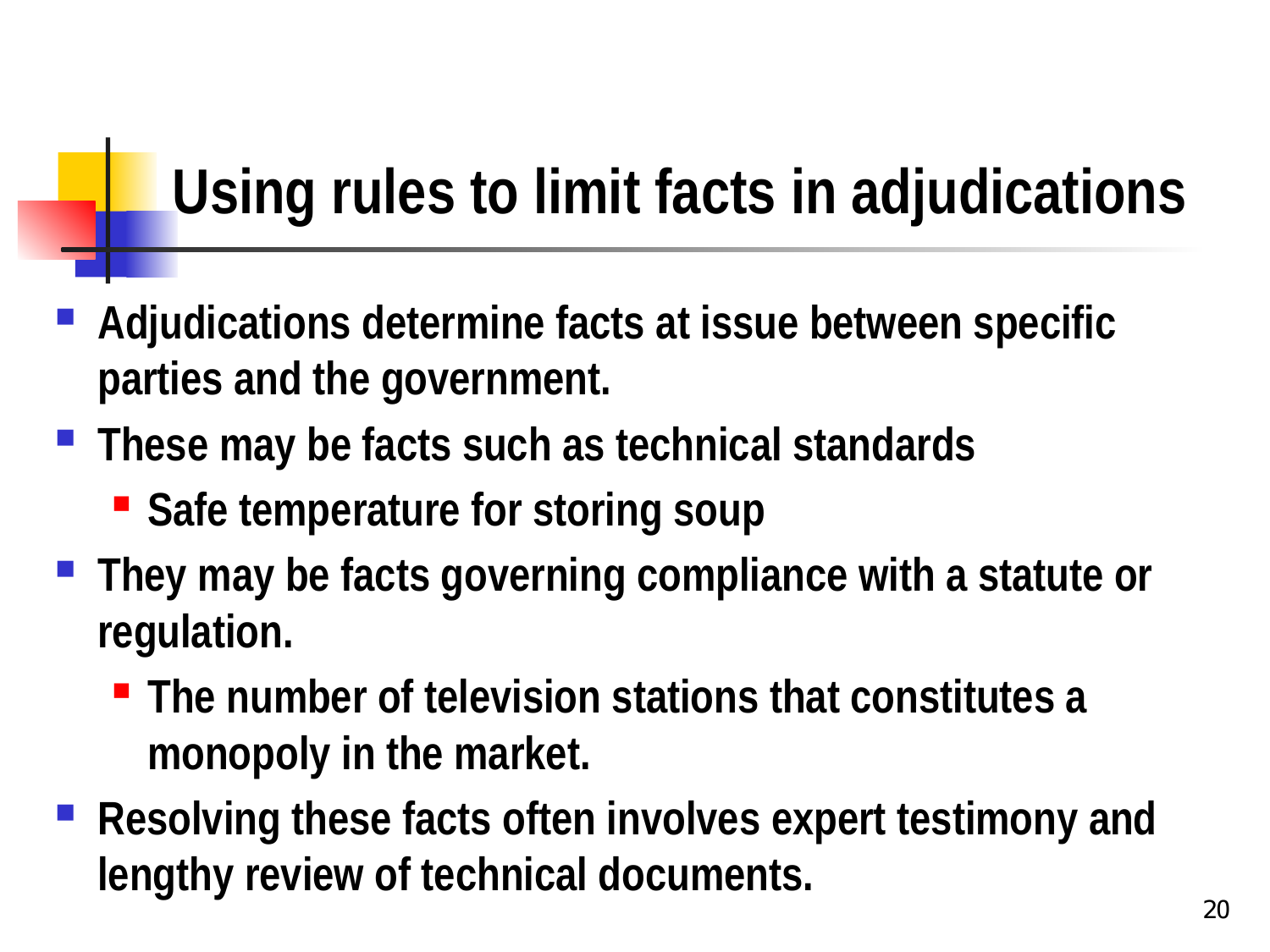

# Using rules to limit facts in adjudications
Adjudications determine facts at issue between specific parties and the government.
These may be facts such as technical standards
Safe temperature for storing soup
They may be facts governing compliance with a statute or regulation.
The number of television stations that constitutes a monopoly in the market.
Resolving these facts often involves expert testimony and lengthy review of technical documents.

20